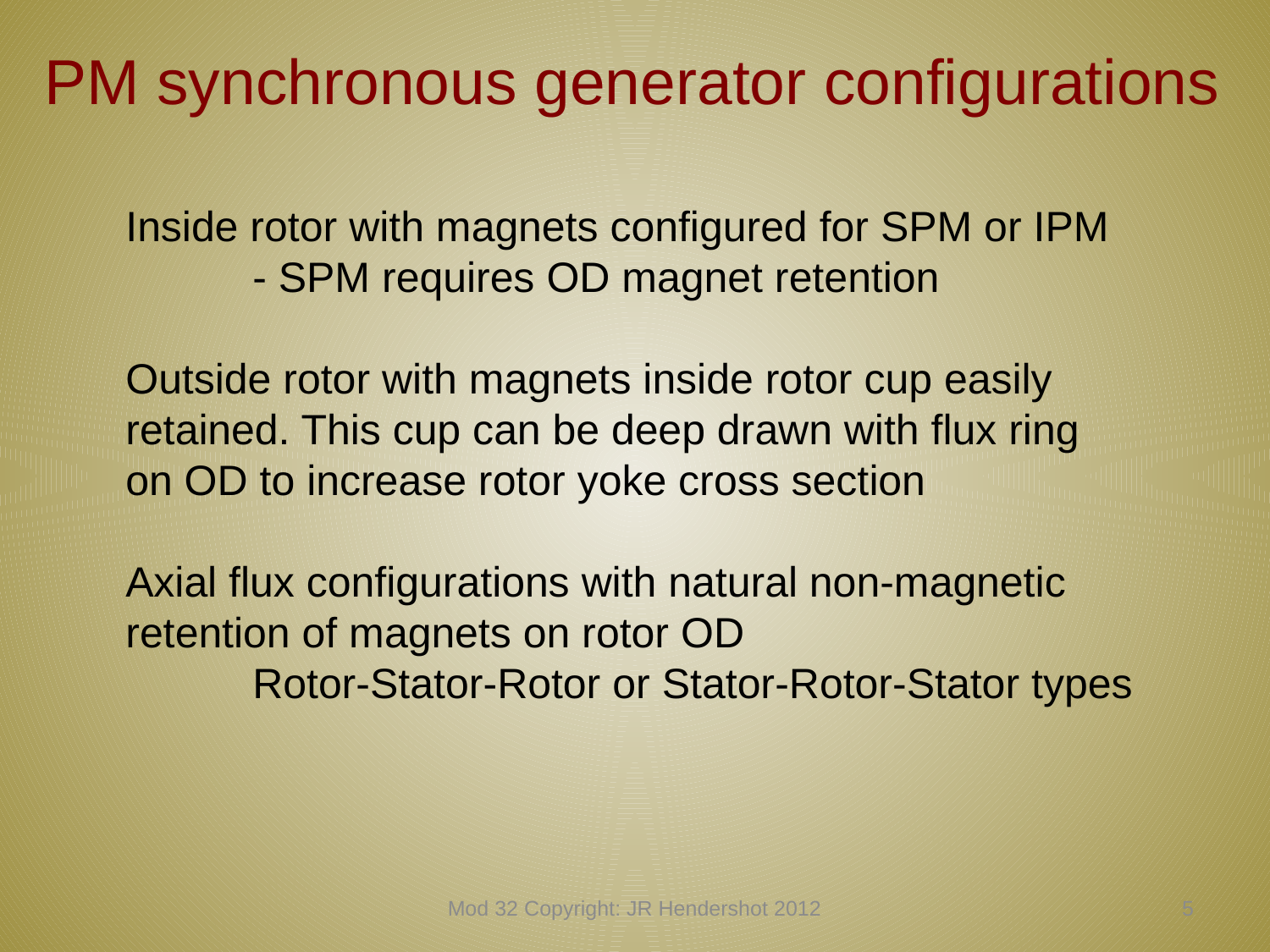

# PM synchronous generator configurations
Inside rotor with magnets configured for SPM or IPM
	- SPM requires OD magnet retention

Outside rotor with magnets inside rotor cup easily retained. This cup can be deep drawn with flux ring
on OD to increase rotor yoke cross section

Axial flux configurations with natural non-magnetic retention of magnets on rotor OD
	Rotor-Stator-Rotor or Stator-Rotor-Stator types

Mod 32 Copyright: JR Hendershot 2012
5